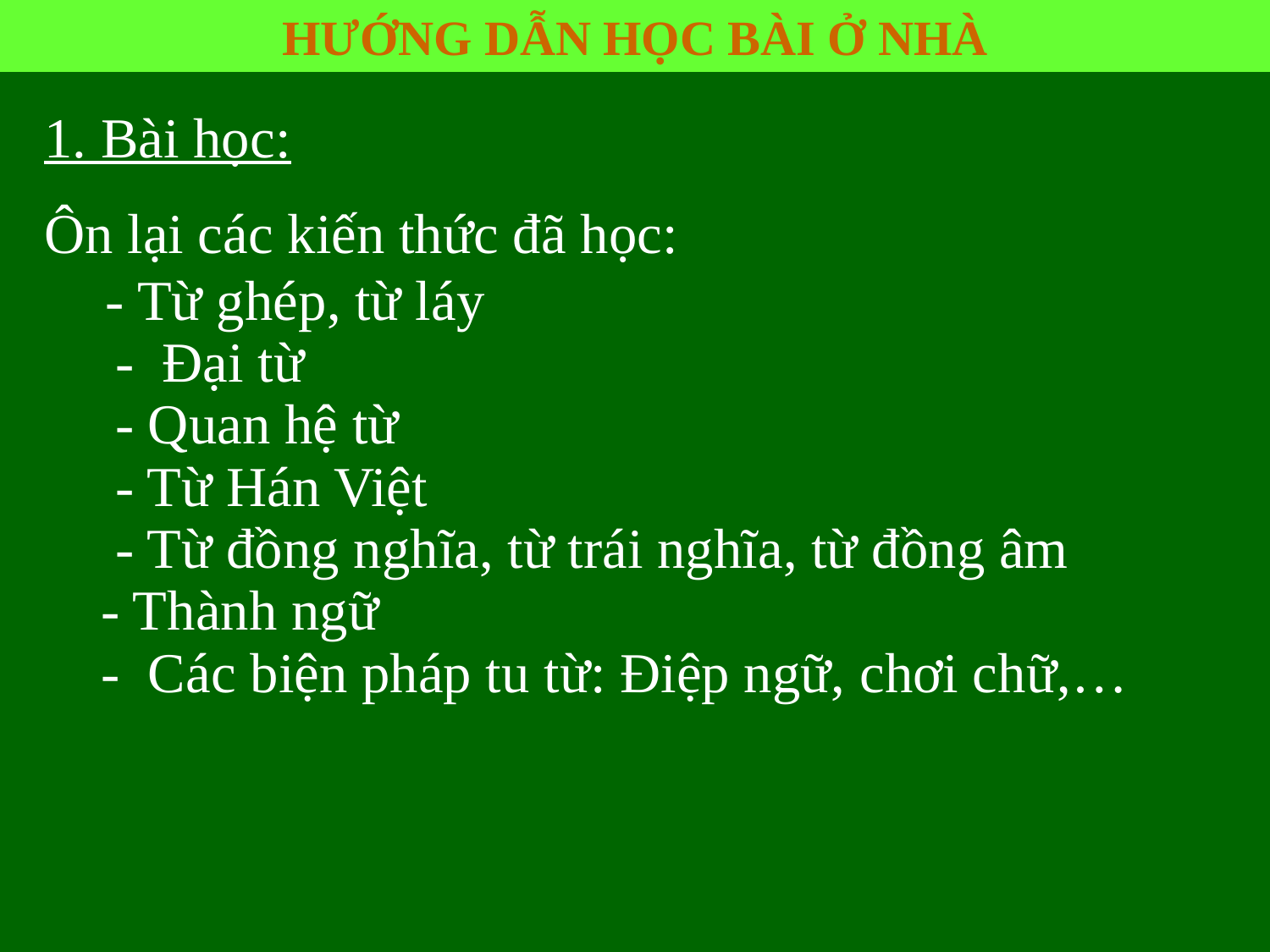

HƯỚNG DẪN HỌC BÀI Ở NHÀ
1. Bài học:
Ôn lại các kiến thức đã học:
     - Từ ghép, từ láy
     -  Đại từ
     - Quan hệ từ
     - Từ Hán Việt
     - Từ đồng nghĩa, từ trái nghĩa, từ đồng âm
    - Thành ngữ
    -  Các biện pháp tu từ: Điệp ngữ, chơi chữ,…